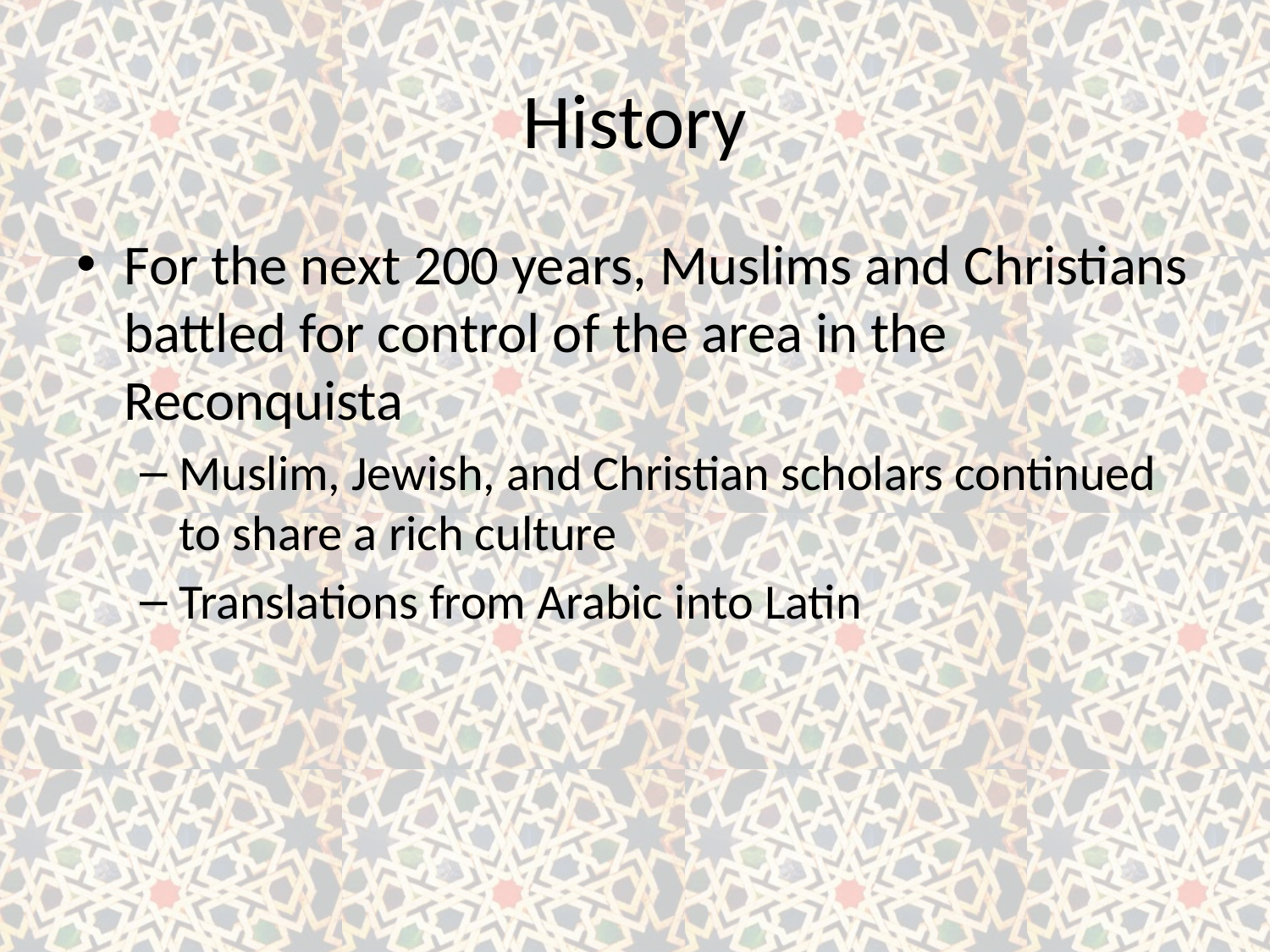

# History
For the next 200 years, Muslims and Christians battled for control of the area in the Reconquista
Muslim, Jewish, and Christian scholars continued to share a rich culture
Translations from Arabic into Latin